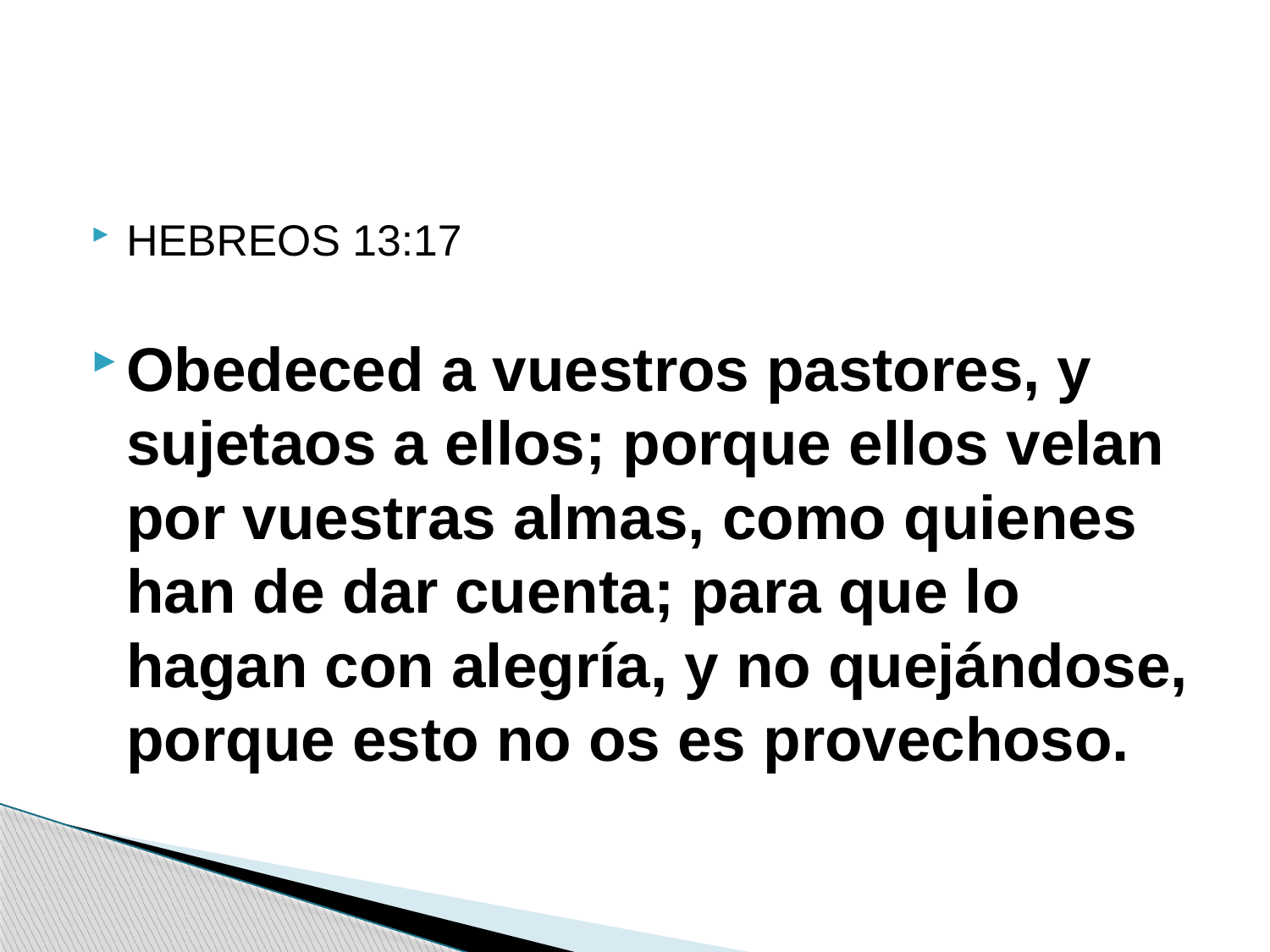

#
HEBREOS 13:17

Obedeced a vuestros pastores, y sujetaos a ellos; porque ellos velan por vuestras almas, como quienes han de dar cuenta; para que lo hagan con alegría, y no quejándose, porque esto no os es provechoso.